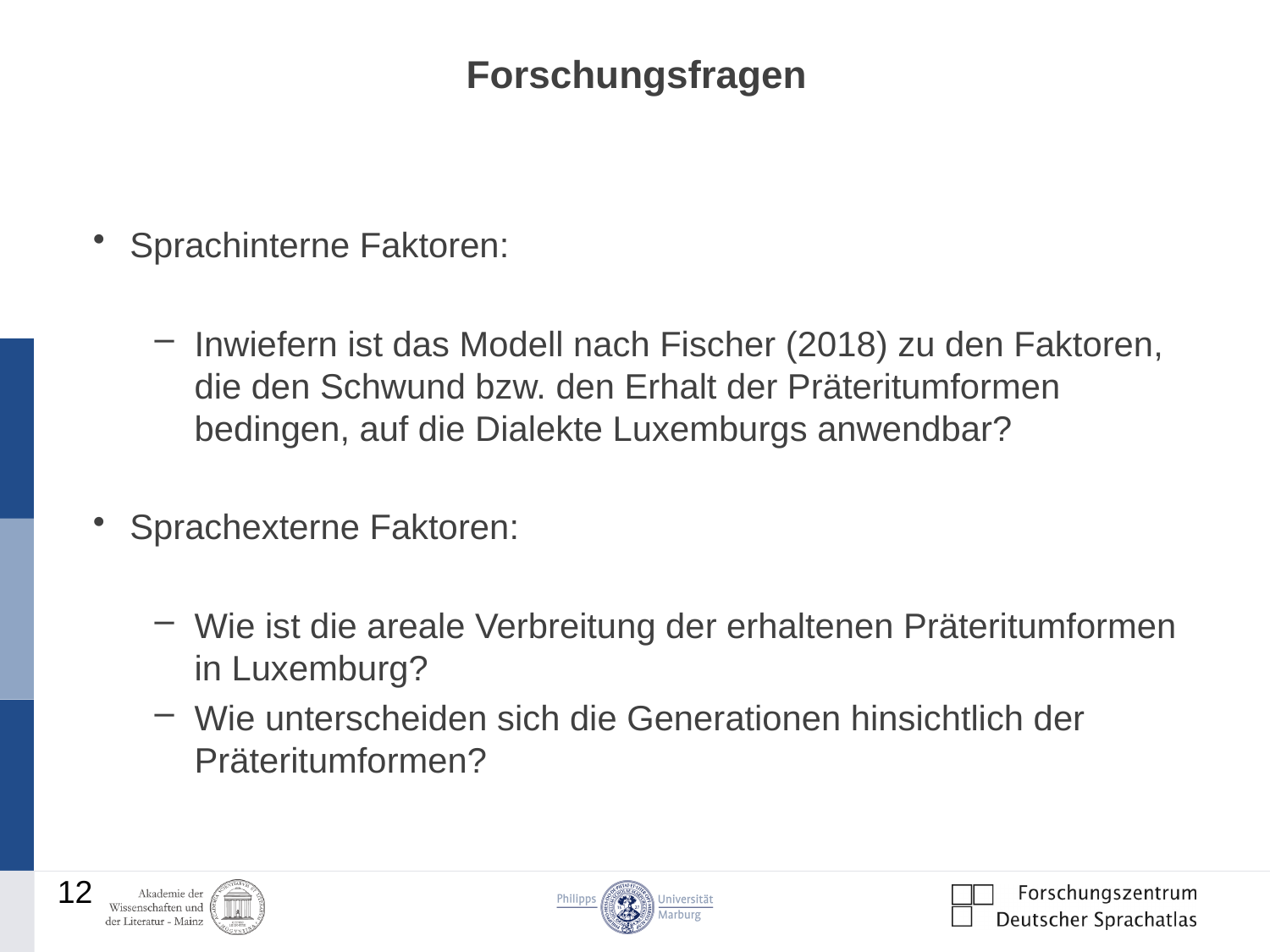

# Forschungsfragen
Sprachinterne Faktoren:

Inwiefern ist das Modell nach Fischer (2018) zu den Faktoren, die den Schwund bzw. den Erhalt der Präteritumformen bedingen, auf die Dialekte Luxemburgs anwendbar?

Sprachexterne Faktoren:

Wie ist die areale Verbreitung der erhaltenen Präteritumformen in Luxemburg?
Wie unterscheiden sich die Generationen hinsichtlich der Präteritumformen?

12